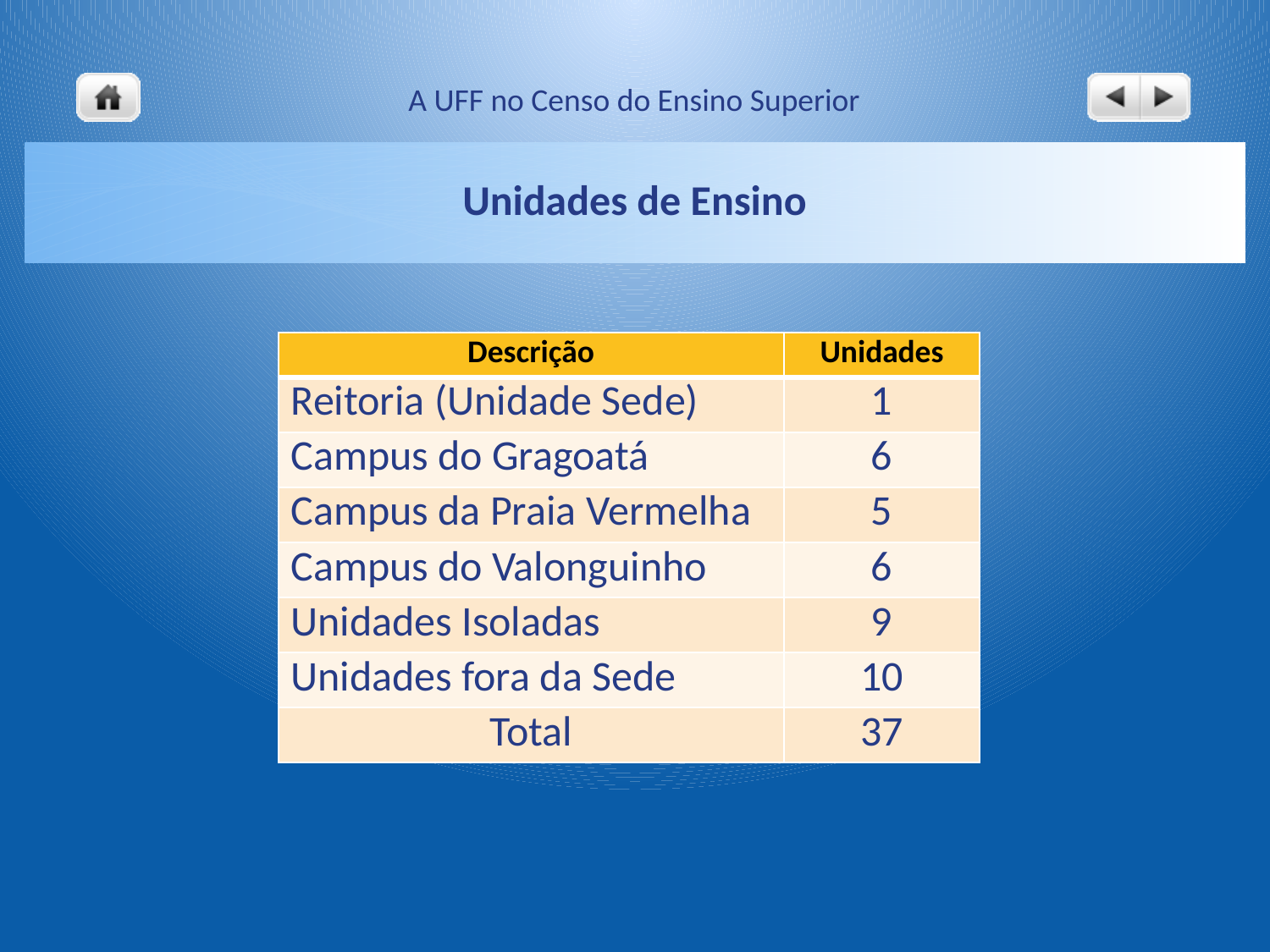

# Unidades de Ensino
| Descrição | Unidades |
| --- | --- |
| Reitoria (Unidade Sede) | 1 |
| Campus do Gragoatá | 6 |
| Campus da Praia Vermelha | 5 |
| Campus do Valonguinho | 6 |
| Unidades Isoladas | 9 |
| Unidades fora da Sede | 10 |
| Total | 37 |